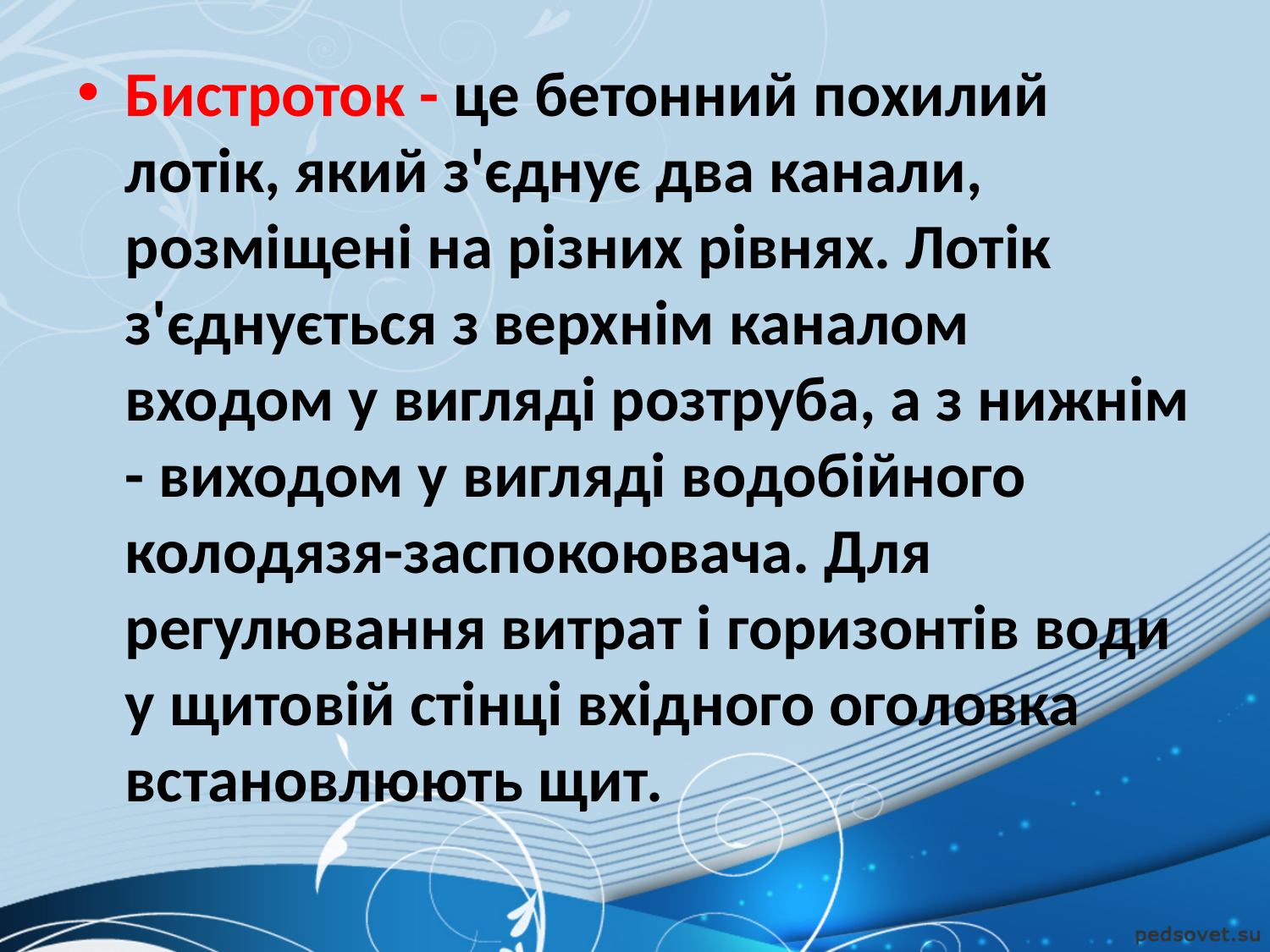

Бистроток - це бетонний похилий лотік, який з'єднує два канали, розміщені на різних рівнях. Лотік з'єднується з верхнім каналом входом у вигляді розтруба, а з нижнім - виходом у виг­ляді водобійного колодязя-заспокоювача. Для регулювання вит­рат і горизонтів води у щитовій стінці вхідного оголовка встанов­люють щит.